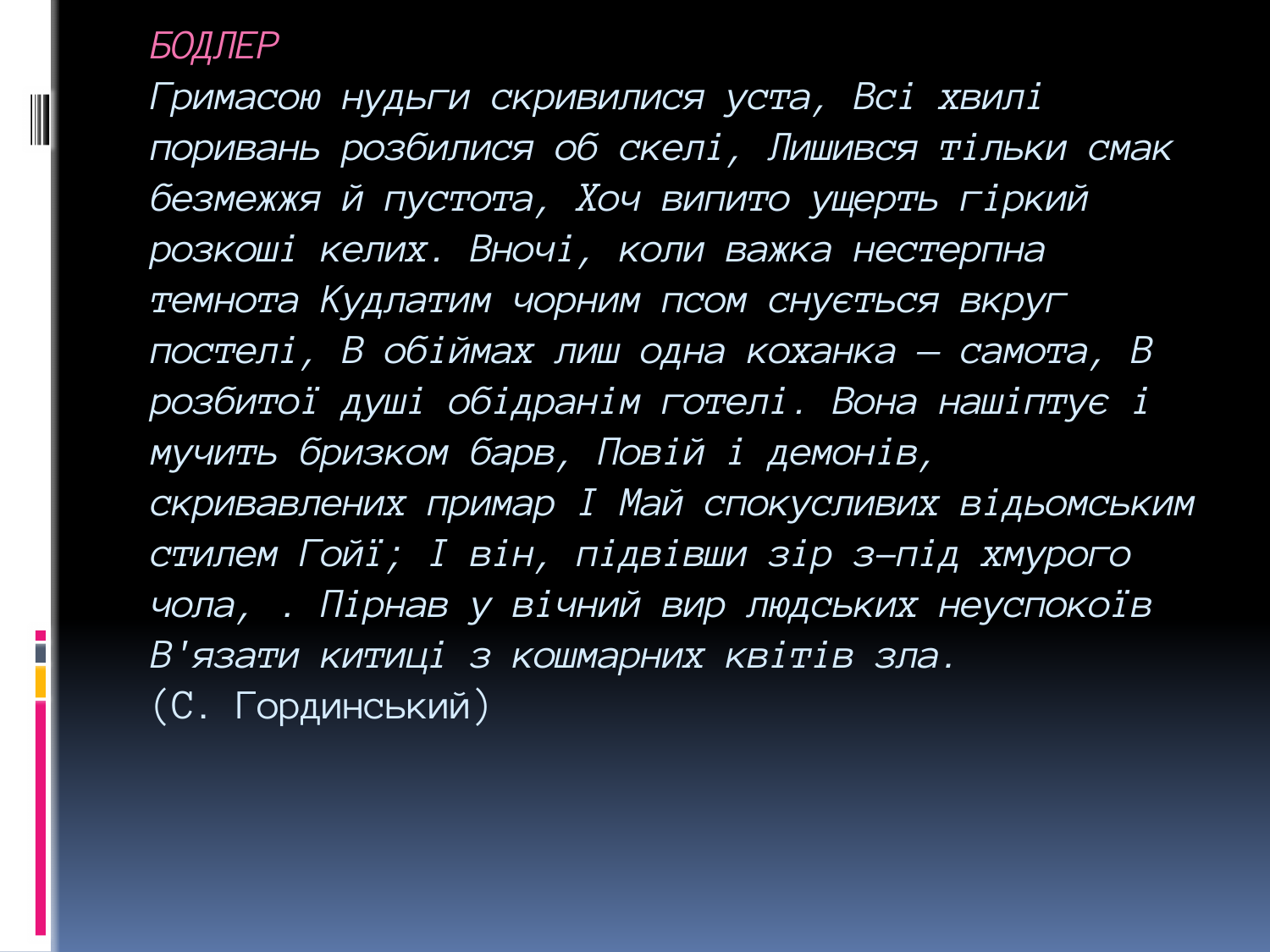

# БОДЛЕР Гримасою нудьги скривилися уста, Всі хвилі поривань розбилися об скелі, Лишився тільки смак безмежжя й пустота, Хоч випито ущерть гіркий розкоші келих. Вночі, коли важка нестерпна темнота Кудлатим чорним псом снується вкруг постелі, В обіймах лиш одна коханка — самота, В розбитої душі обідранім готелі. Вона нашіптує і мучить бризком барв, Повій і демонів, скривавлених примар І Май спокусливих відьомським стилем Гойї; І він, підвівши зір з-під хмурого чола, . Пірнав у вічний вир людських неуспокоїв В'язати китиці з кошмарних квітів зла. (С. Гординський)